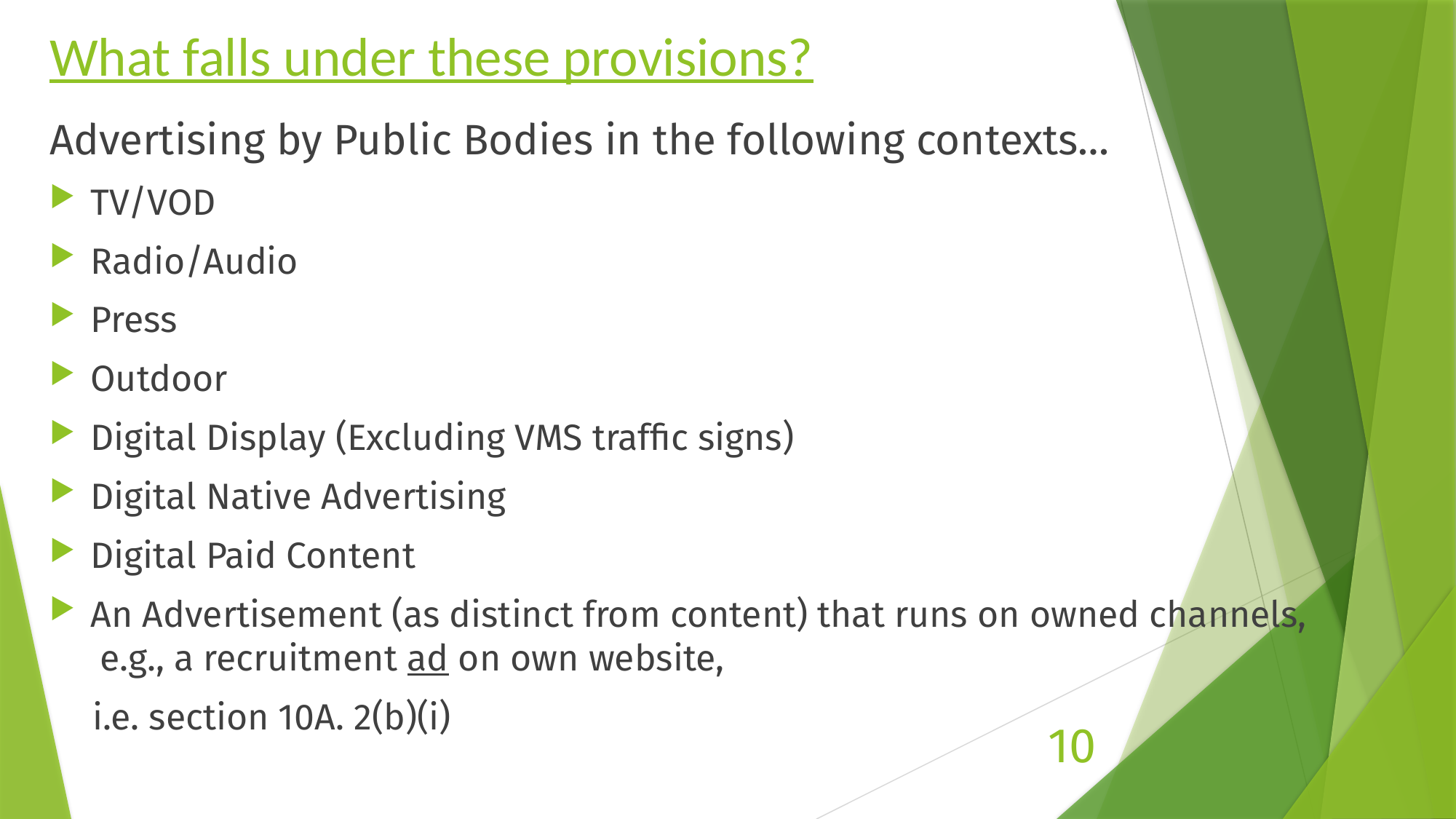

# What falls under these provisions?
Advertising by Public Bodies in the following contexts…
TV/VOD
Radio/Audio
Press
Outdoor
Digital Display (Excluding VMS traffic signs)
Digital Native Advertising
Digital Paid Content
An Advertisement (as distinct from content) that runs on owned channels,  e.g., a recruitment ad on own website,
i.e. section 10A. 2(b)(i)

10